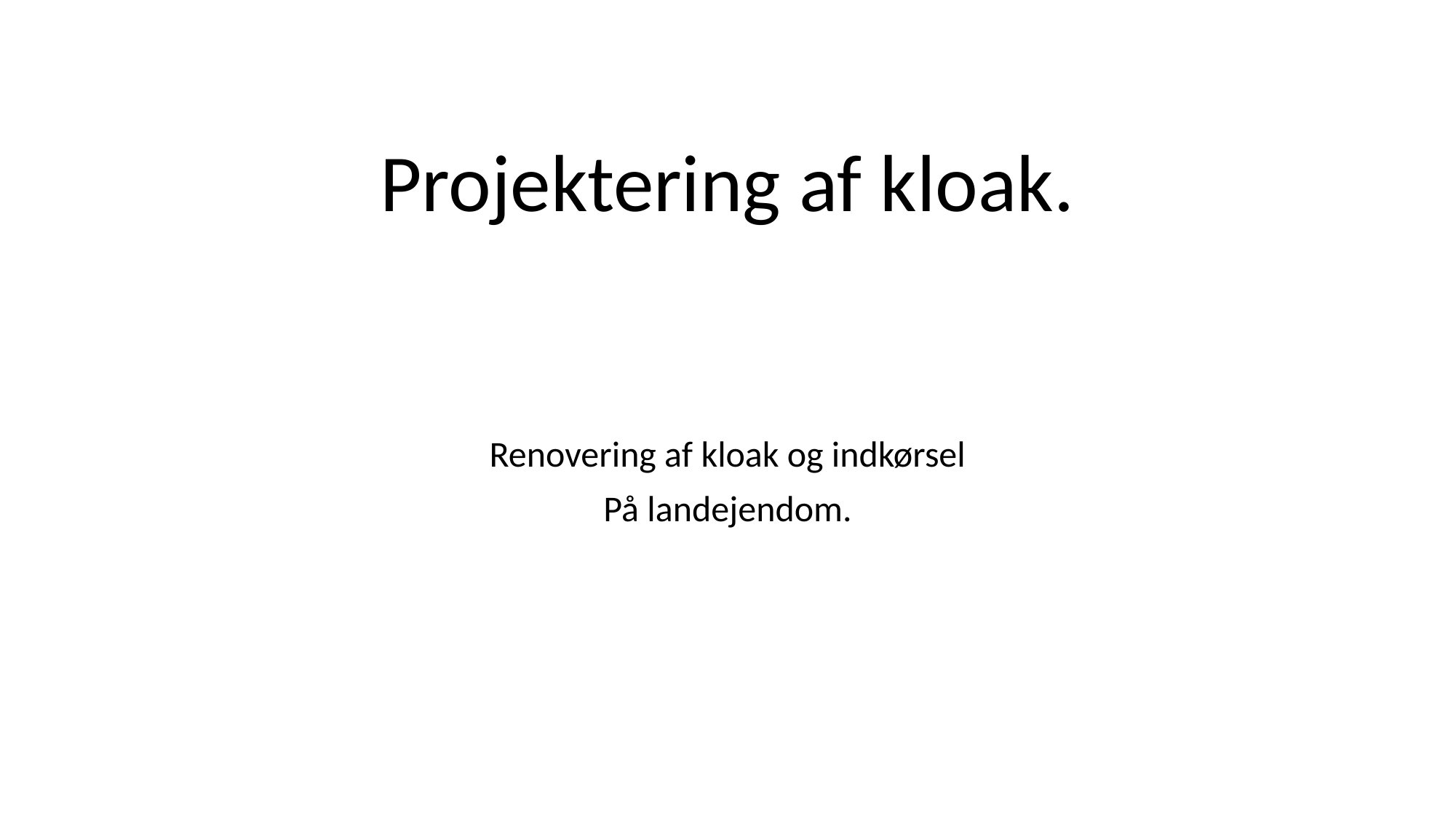

# Projektering af kloak.
Renovering af kloak og indkørsel
På landejendom.